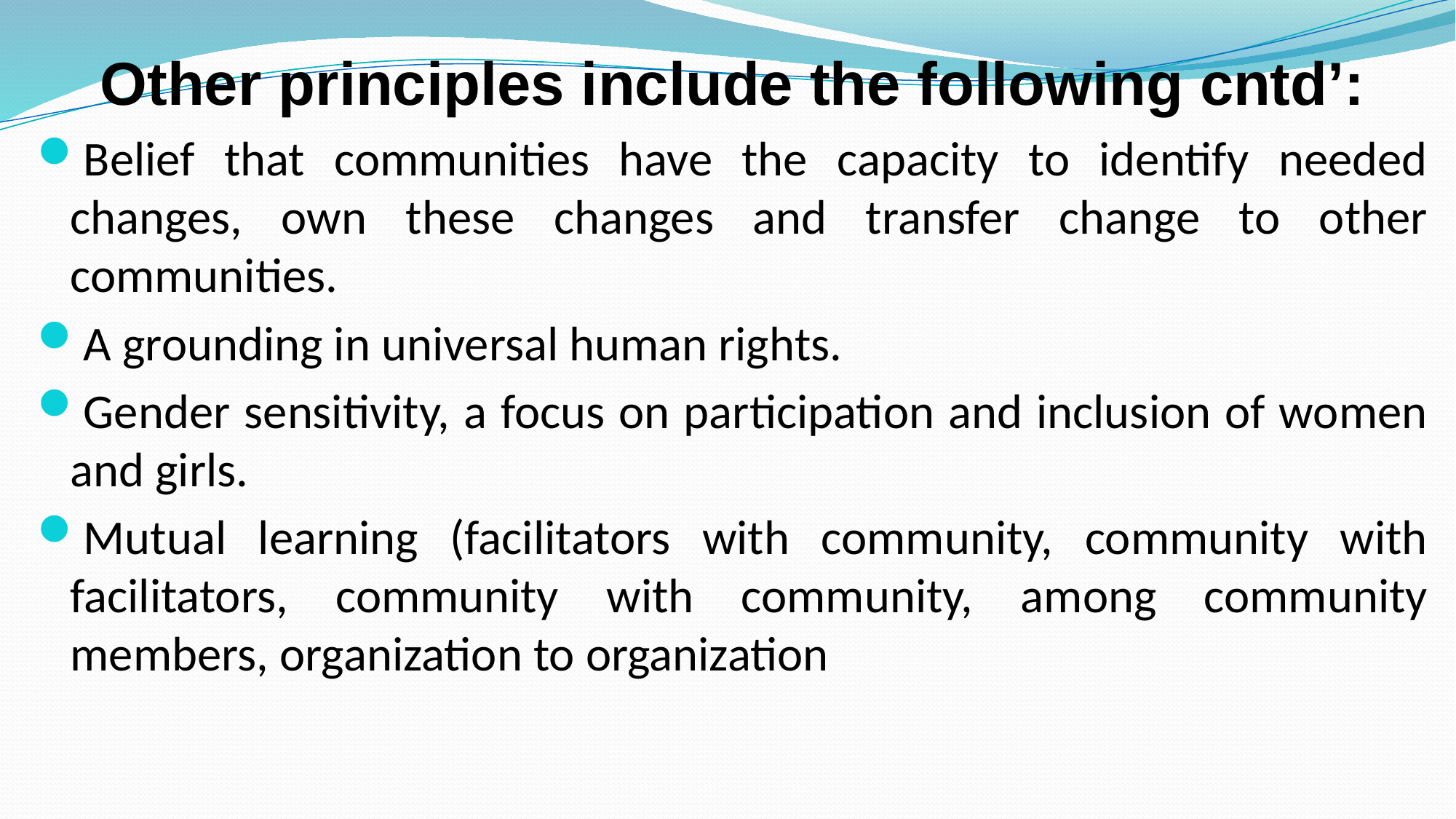

Other principles include the following cntd’:
Belief that communities have the capacity to identify needed changes, own these changes and transfer change to other communities.
A grounding in universal human rights.
Gender sensitivity, a focus on participation and inclusion of women and girls.
Mutual learning (facilitators with community, community with facilitators, community with community, among community members, organization to organization